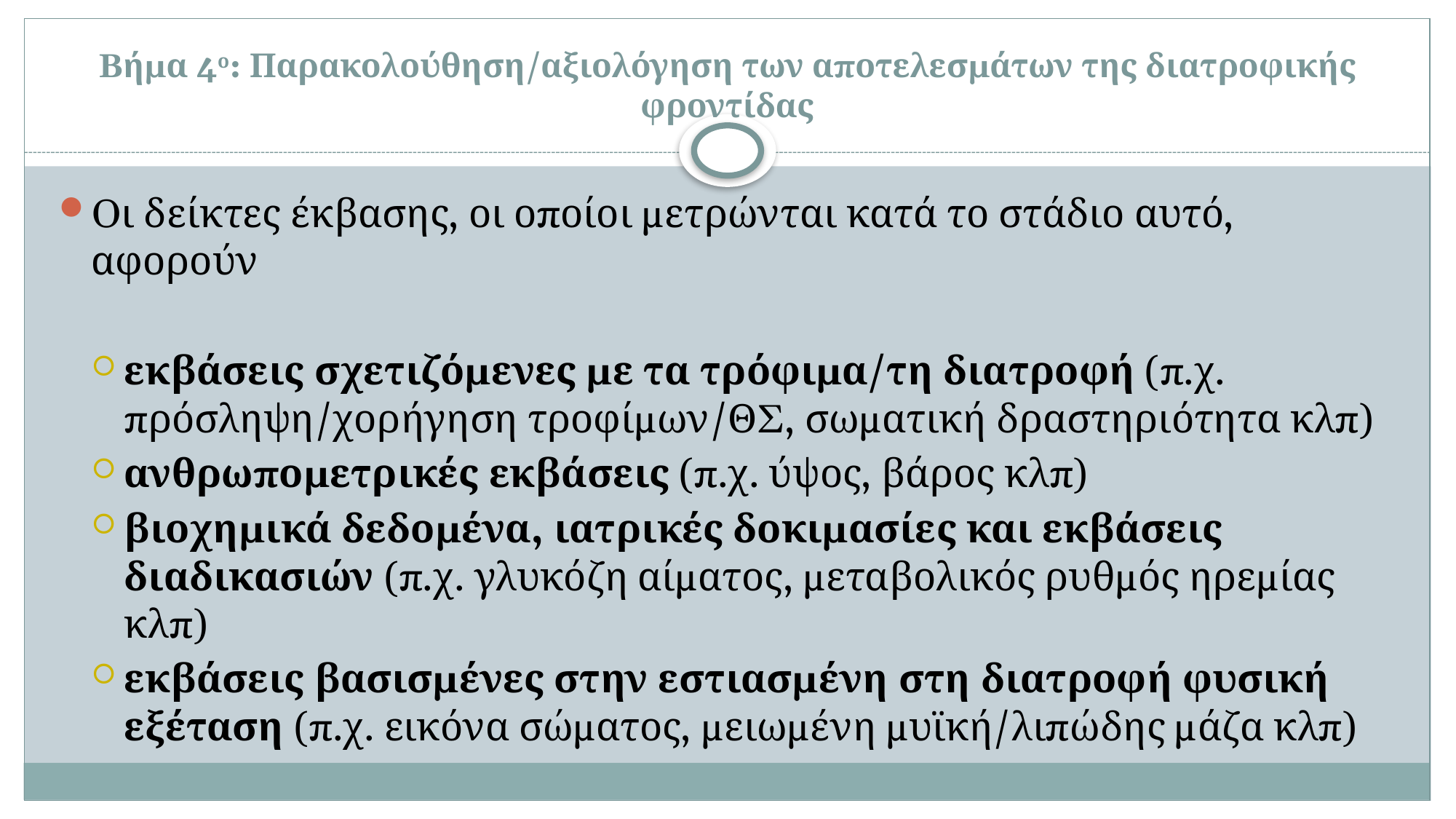

# Βήμα 4ο: Παρακολούθηση/αξιολόγηση των αποτελεσμάτων της διατροφικής φροντίδας
Οι δείκτες έκβασης, οι οποίοι μετρώνται κατά το στάδιο αυτό, αφορούν

εκβάσεις σχετιζόμενες με τα τρόφιμα/τη διατροφή (π.χ. πρόσληψη/χορήγηση τροφίμων/ΘΣ, σωματική δραστηριότητα κλπ)
ανθρωπομετρικές εκβάσεις (π.χ. ύψος, βάρος κλπ)
βιοχημικά δεδομένα, ιατρικές δοκιμασίες και εκβάσεις διαδικασιών (π.χ. γλυκόζη αίματος, μεταβολικός ρυθμός ηρεμίας κλπ)
εκβάσεις βασισμένες στην εστιασμένη στη διατροφή φυσική εξέταση (π.χ. εικόνα σώματος, μειωμένη μυϊκή/λιπώδης μάζα κλπ)